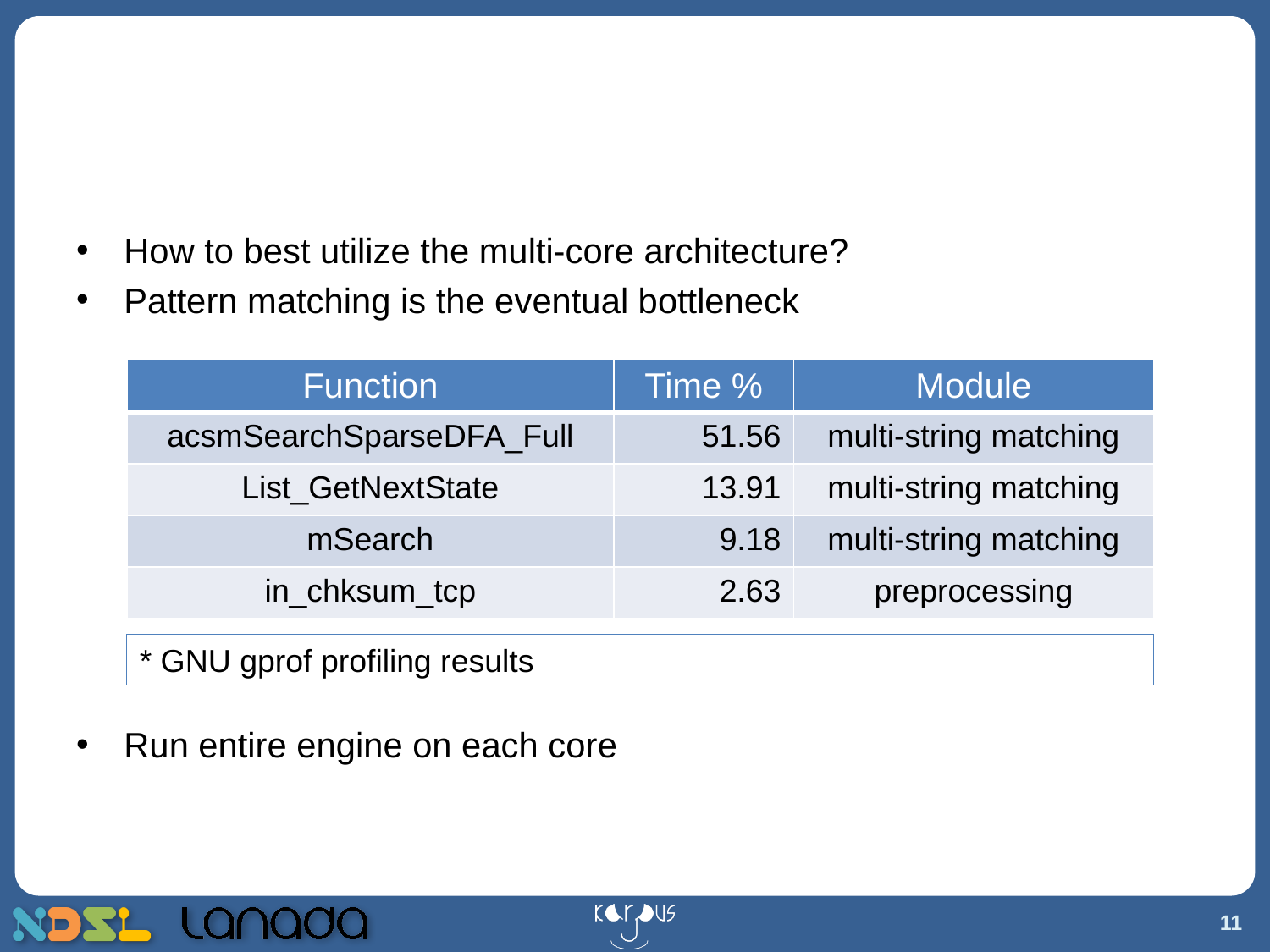

# Optimization 1: IDS Architecture
How to best utilize the multi-core architecture?
Pattern matching is the eventual bottleneck

Run entire engine on each core

| Function | Time % | Module |
| --- | --- | --- |
| acsmSearchSparseDFA\_Full | 51.56 | multi-string matching |
| List\_GetNextState | 13.91 | multi-string matching |
| mSearch | 9.18 | multi-string matching |
| in\_chksum\_tcp | 2.63 | preprocessing |
* GNU gprof profiling results
11